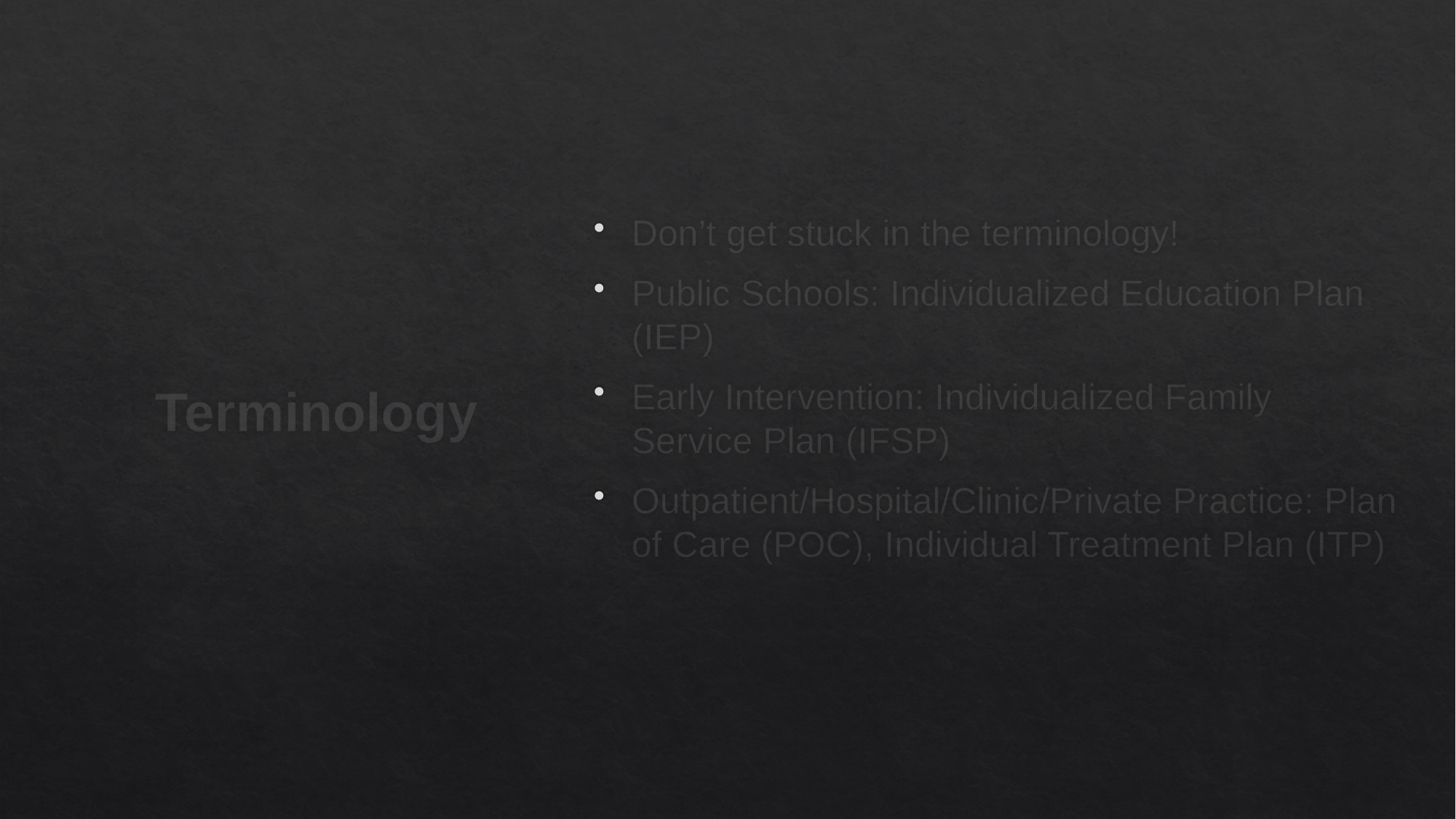

# Terminology

Don’t get stuck in the terminology!
Public Schools: Individualized Education Plan (IEP)
Early Intervention: Individualized Family Service Plan (IFSP)
Outpatient/Hospital/Clinic/Private Practice: Plan of Care (POC), Individual Treatment Plan (ITP)